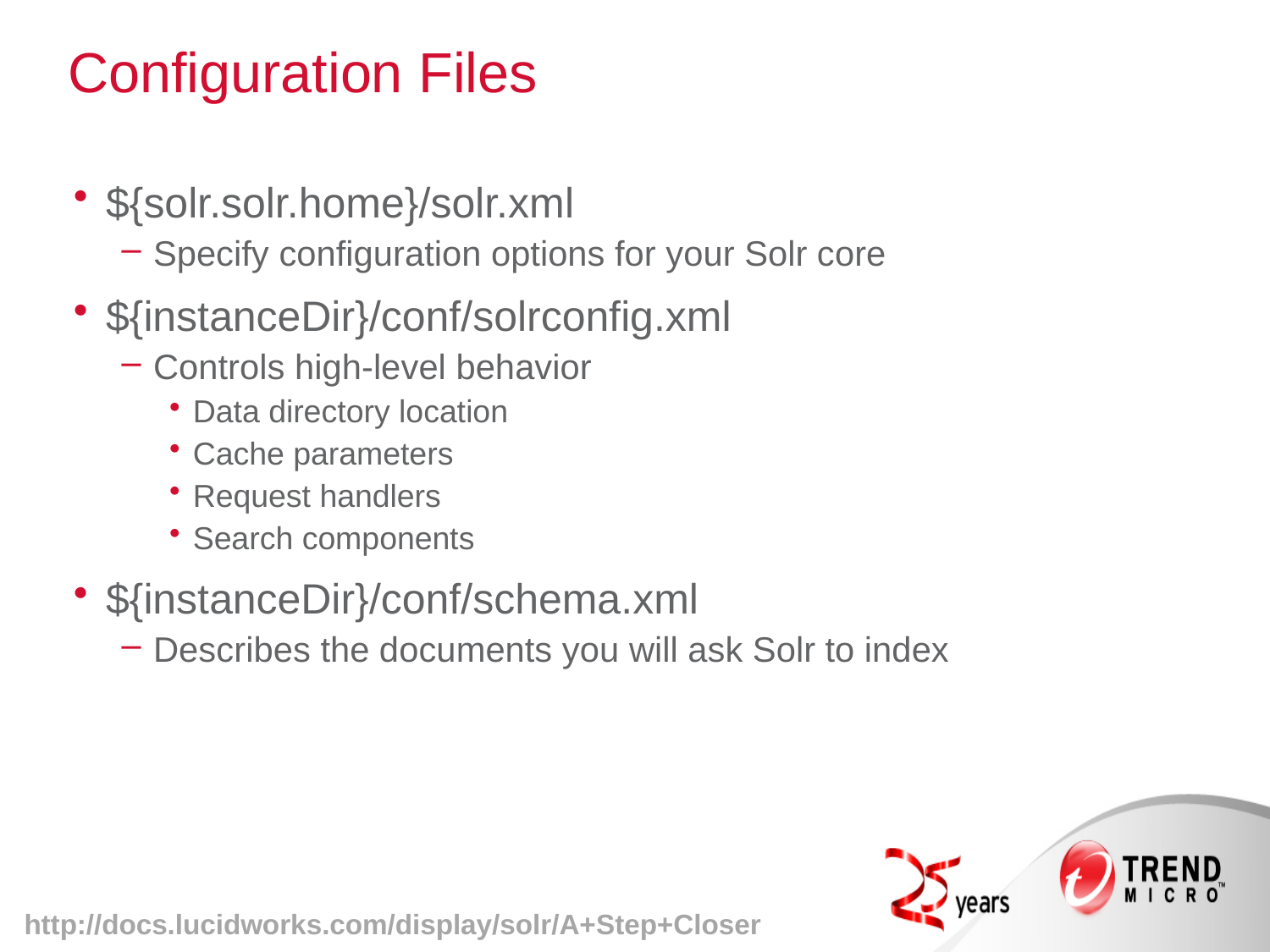

# Configuration Files
${solr.solr.home}/solr.xml
Specify configuration options for your Solr core
${instanceDir}/conf/solrconfig.xml
Controls high-level behavior
Data directory location
Cache parameters
Request handlers
Search components
${instanceDir}/conf/schema.xml
Describes the documents you will ask Solr to index
http://docs.lucidworks.com/display/solr/A+Step+Closer